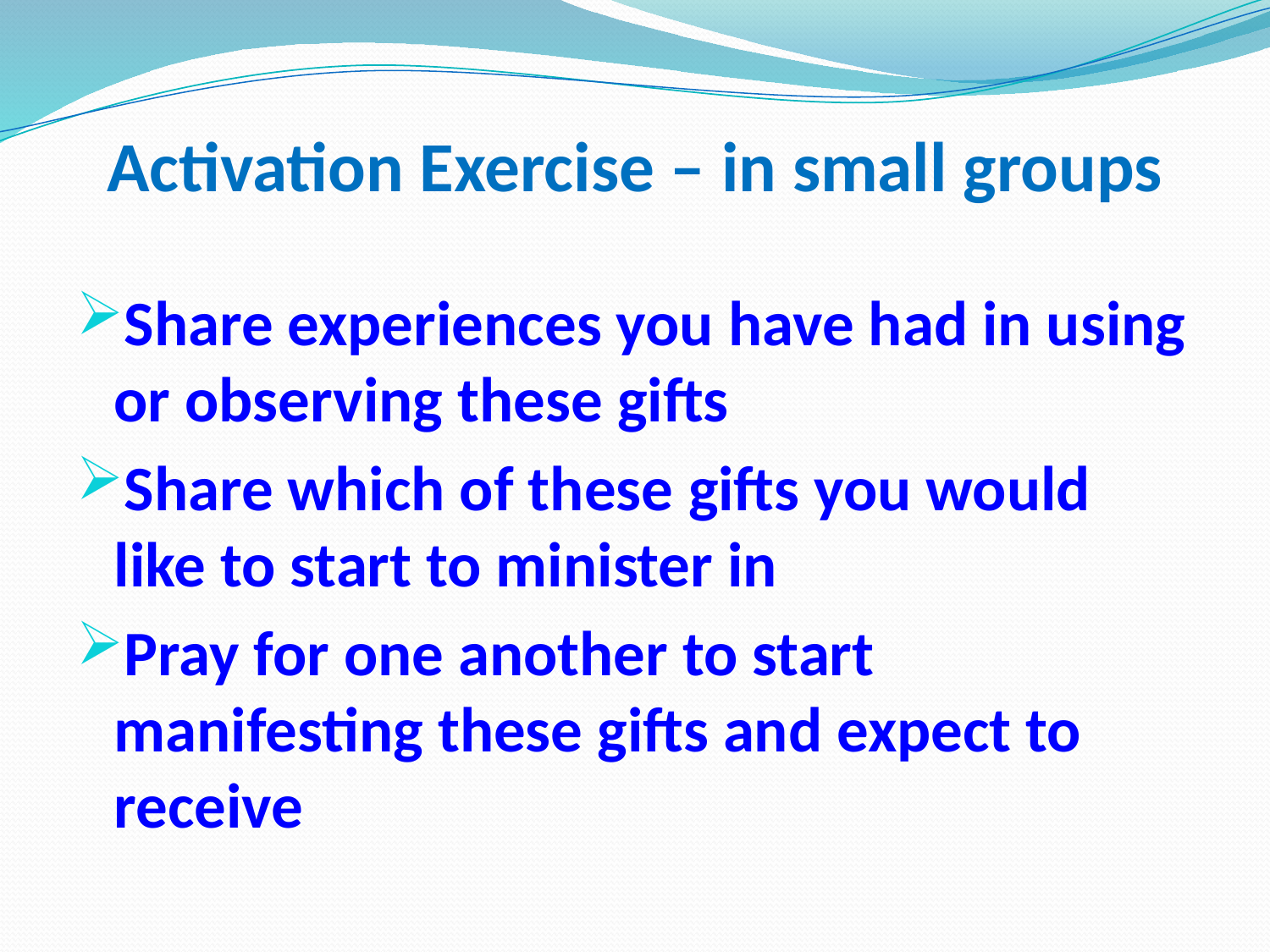

# Activation Exercise – in small groups
Share experiences you have had in using or observing these gifts
Share which of these gifts you would like to start to minister in
Pray for one another to start manifesting these gifts and expect to receive